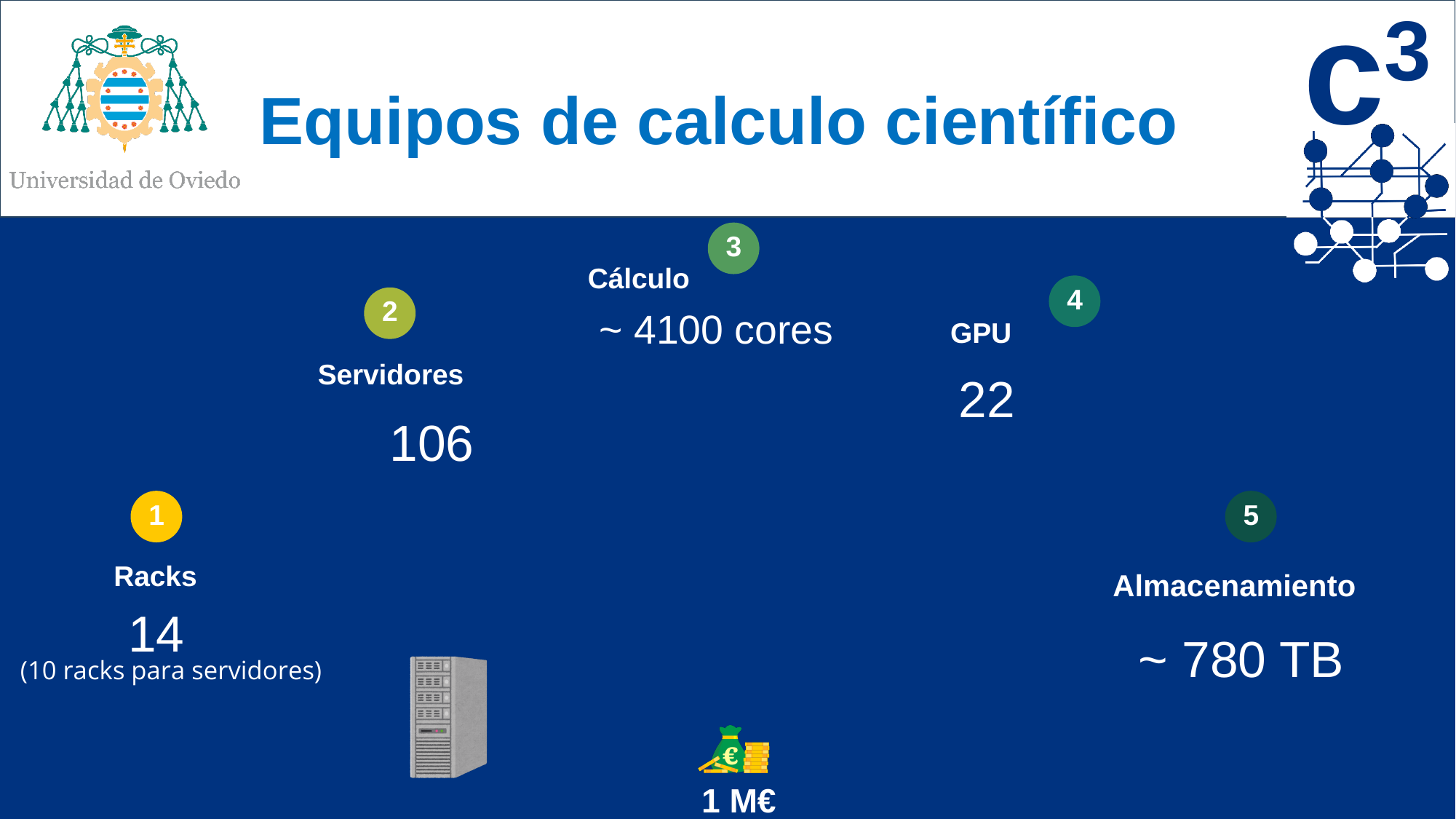

# Equipos de calculo científico

3
Cálculo

4

2
~ 4100 cores
GPU
22
Servidores
106

1

5

Racks
Almacenamiento
14
~ 780 TB
(10 racks para servidores)

1 M€